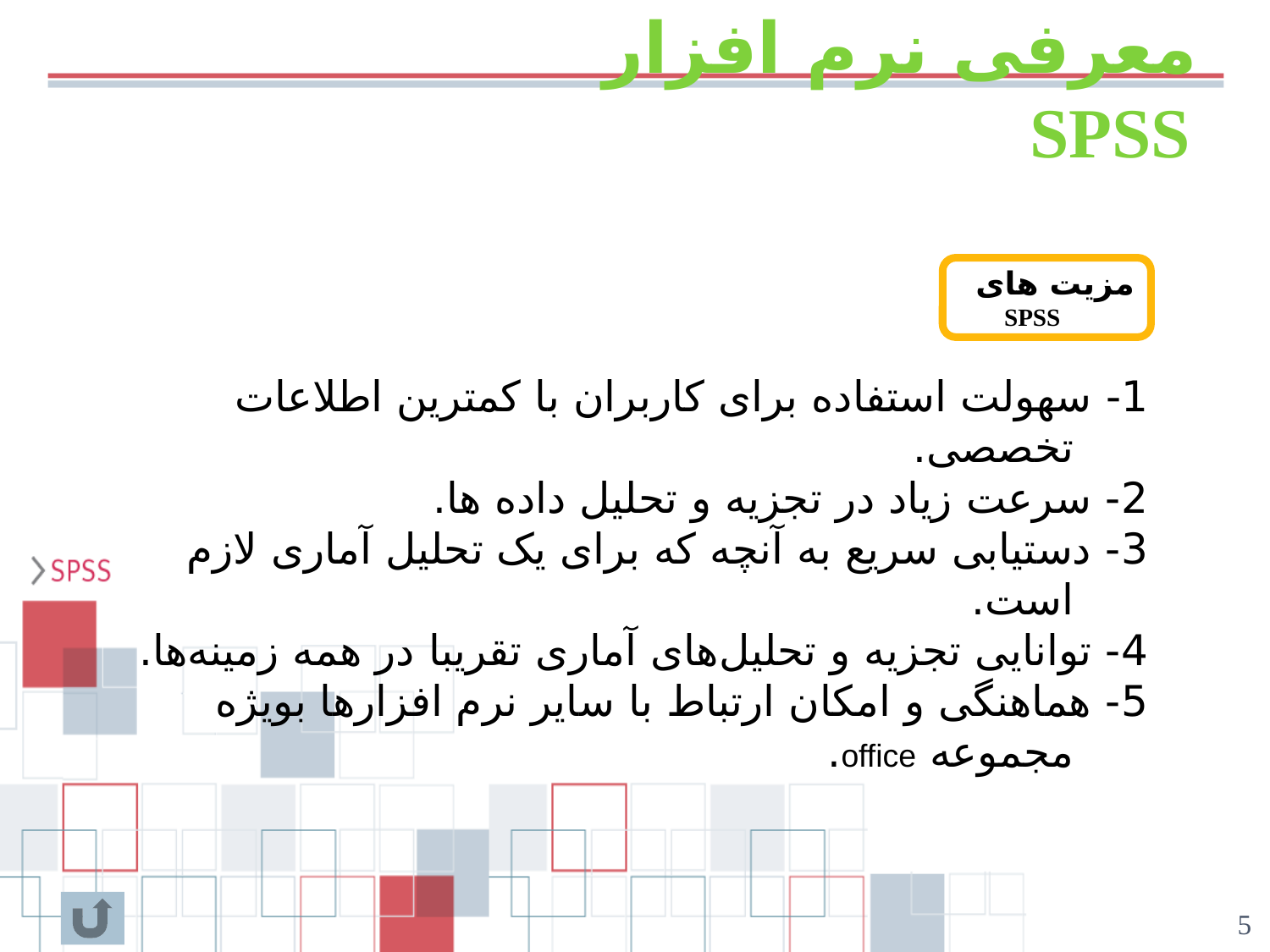

# معرفی نرم افزار SPSS
مزیت های SPSS
1- سهولت استفاده برای کاربران با کمترین اطلاعات تخصصی.
2- سرعت زیاد در تجزیه و تحلیل داده ها.
3- دستیابی سریع به آنچه که برای یک تحلیل آماری لازم است.
4- توانایی تجزیه و تحلیل‌های آماری تقریبا در همه زمینه‌ها.
5- هماهنگی و امکان ارتباط با سایر نرم افزارها بویژه مجموعه office.

5